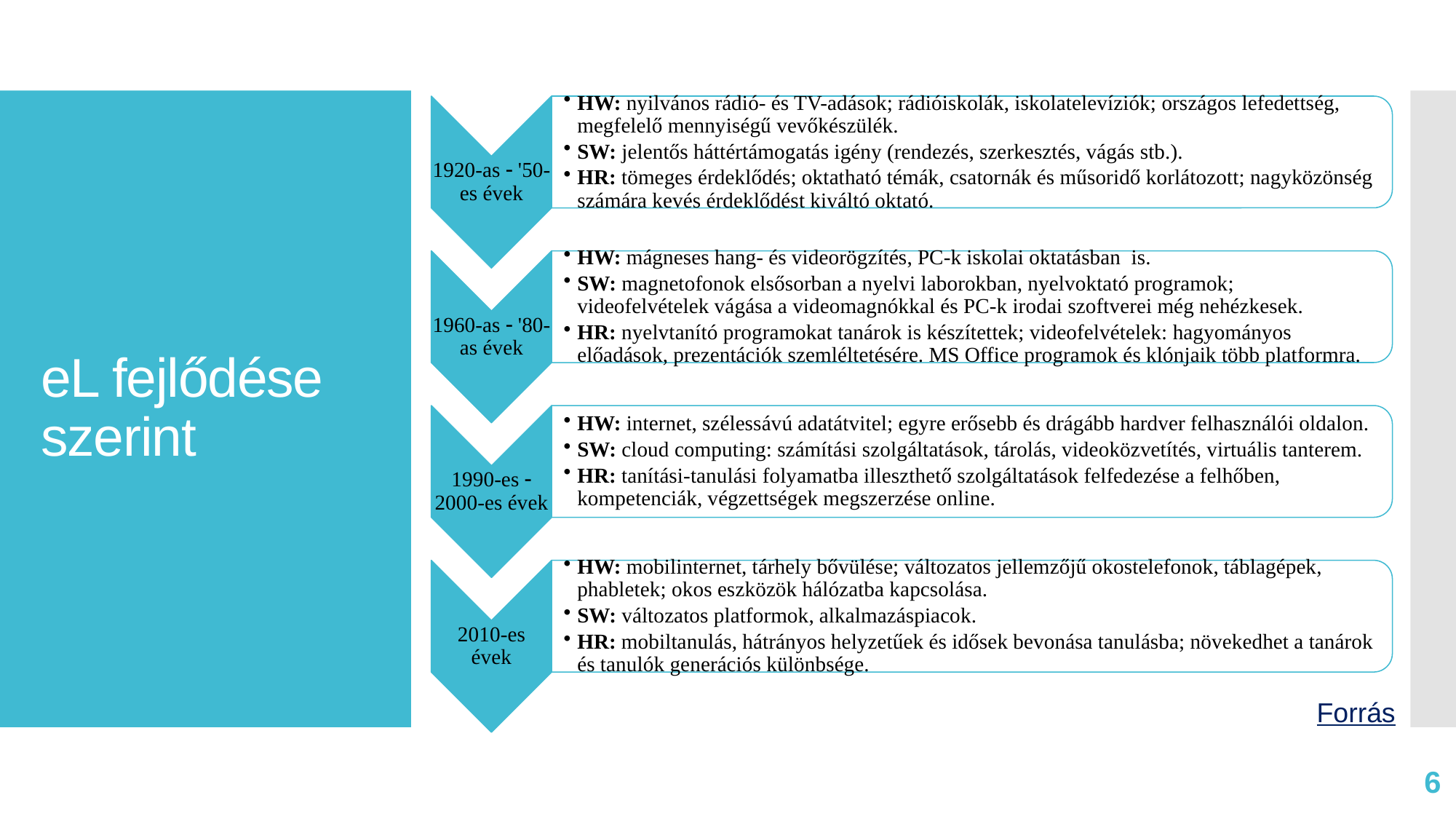

1920-as − '50-es évek
HW: nyilvános rádió- és TV-adások; rádióiskolák, iskolatelevíziók; országos lefedettség, megfelelő mennyiségű vevőkészülék.
SW: jelentős háttértámogatás igény (rendezés, szerkesztés, vágás stb.).
HR: tömeges érdeklődés; oktatható témák, csatornák és műsoridő korlátozott; nagyközönség számára kevés érdeklődést kiváltó oktató.
1960-as − '80-as évek
HW: mágneses hang- és videorögzítés, PC-k iskolai oktatásban  is.
SW: magnetofonok elsősorban a nyelvi laborokban, nyelvoktató programok;
videofelvételek vágása a videomagnókkal és PC-k irodai szoftverei még nehézkesek.
HR: nyelvtanító programokat tanárok is készítettek; videofelvételek: hagyományos előadások, prezentációk szemléltetésére. MS Office programok és klónjaik több platformra.
1990-es − 2000-es évek
HW: internet, szélessávú adatátvitel; egyre erősebb és drágább hardver felhasználói oldalon.
SW: cloud computing: számítási szolgáltatások, tárolás, videoközvetítés, virtuális tanterem.
HR: tanítási-tanulási folyamatba illeszthető szolgáltatások felfedezése a felhőben, kompetenciák, végzettségek megszerzése online.
2010-es
évek
HW: mobilinternet, tárhely bővülése; változatos jellemzőjű okostelefonok, táblagépek, phabletek; okos eszközök hálózatba kapcsolása.
SW: változatos platformok, alkalmazáspiacok.
HR: mobiltanulás, hátrányos helyzetűek és idősek bevonása tanulásba; növekedhet a tanárok és tanulók generációs különbsége.
# eL fejlődése szerint
Forrás
6